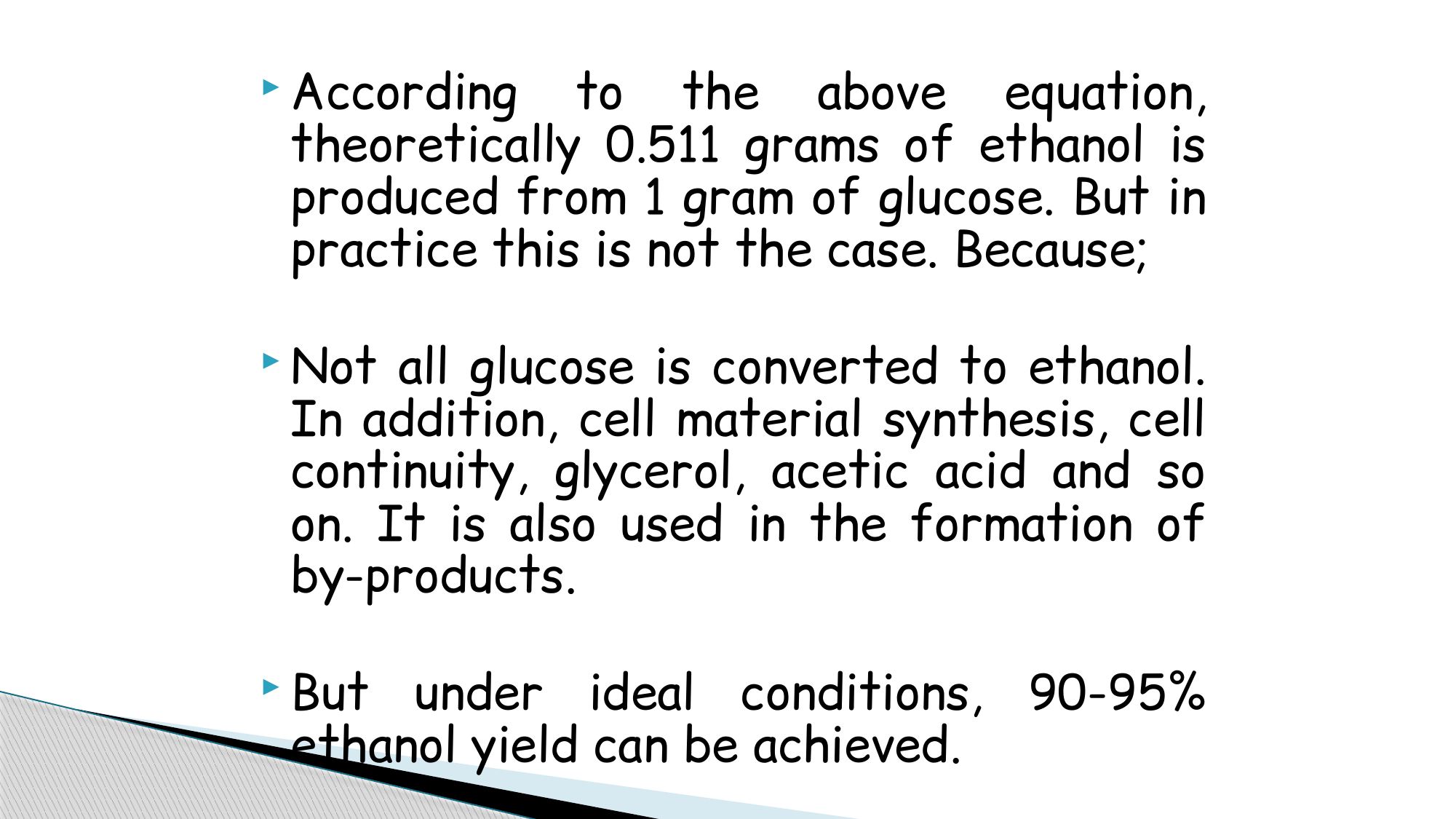

According to the above equation, theoretically 0.511 grams of ethanol is produced from 1 gram of glucose. But in practice this is not the case. Because;

Not all glucose is converted to ethanol. In addition, cell material synthesis, cell continuity, glycerol, acetic acid and so on. It is also used in the formation of by-products.

But under ideal conditions, 90-95% ethanol yield can be achieved.